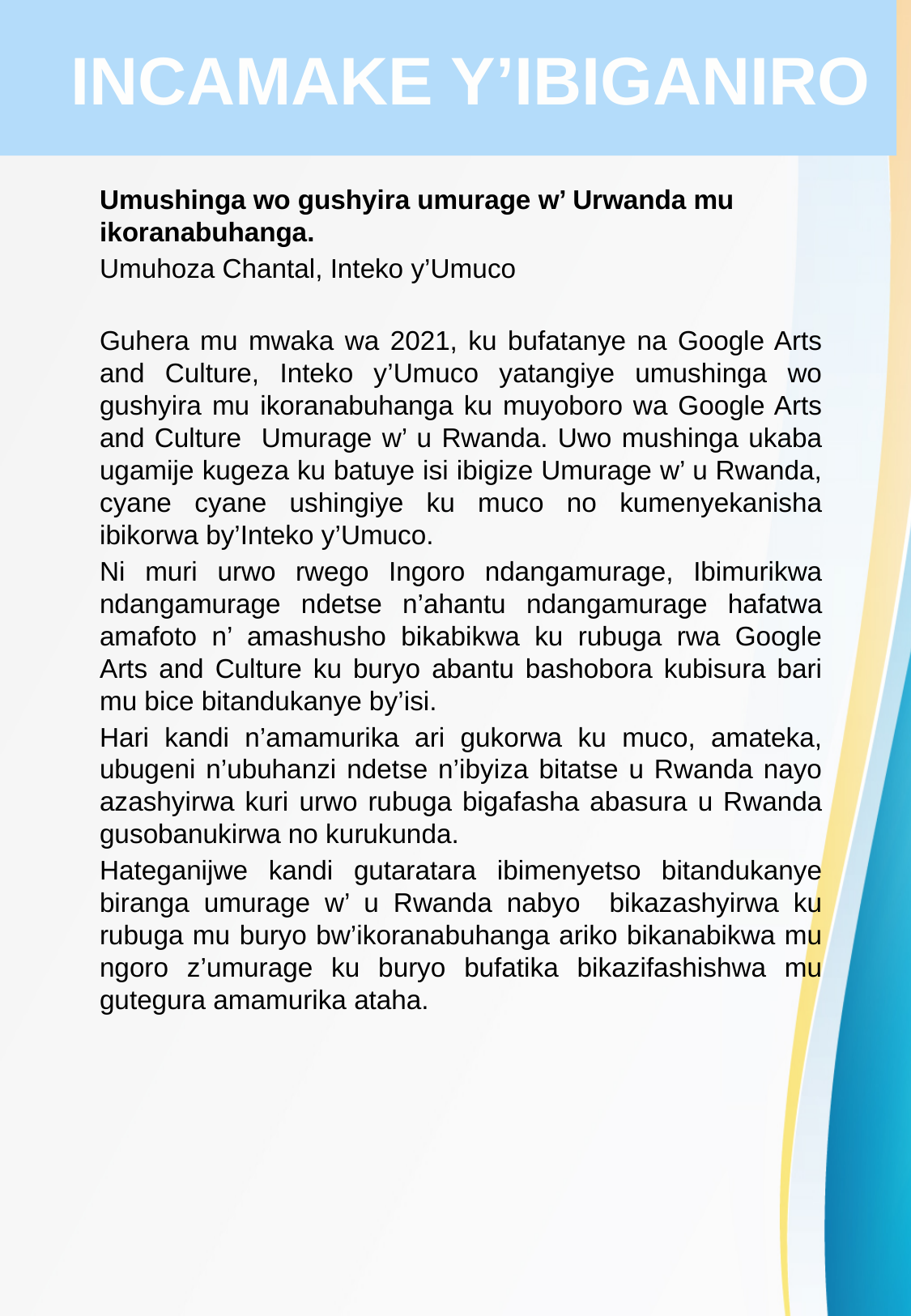

# INCAMAKE Y’IBIGANIRO
Umushinga wo gushyira umurage w’ Urwanda mu ikoranabuhanga.
Umuhoza Chantal, Inteko y’Umuco

Guhera mu mwaka wa 2021, ku bufatanye na Google Arts and Culture, Inteko y’Umuco yatangiye umushinga wo gushyira mu ikoranabuhanga ku muyoboro wa Google Arts and Culture  Umurage w’ u Rwanda. Uwo mushinga ukaba ugamije kugeza ku batuye isi ibigize Umurage w’ u Rwanda, cyane cyane ushingiye ku muco no kumenyekanisha ibikorwa by’Inteko y’Umuco.
Ni muri urwo rwego Ingoro ndangamurage, Ibimurikwa ndangamurage ndetse n’ahantu ndangamurage hafatwa amafoto n’ amashusho bikabikwa ku rubuga rwa Google Arts and Culture ku buryo abantu bashobora kubisura bari mu bice bitandukanye by’isi.
Hari kandi n’amamurika ari gukorwa ku muco, amateka, ubugeni n’ubuhanzi ndetse n’ibyiza bitatse u Rwanda nayo azashyirwa kuri urwo rubuga bigafasha abasura u Rwanda gusobanukirwa no kurukunda.
Hateganijwe kandi gutaratara ibimenyetso bitandukanye biranga umurage w’ u Rwanda nabyo  bikazashyirwa ku rubuga mu buryo bw’ikoranabuhanga ariko bikanabikwa mu ngoro z’umurage ku buryo bufatika bikazifashishwa mu gutegura amamurika ataha.